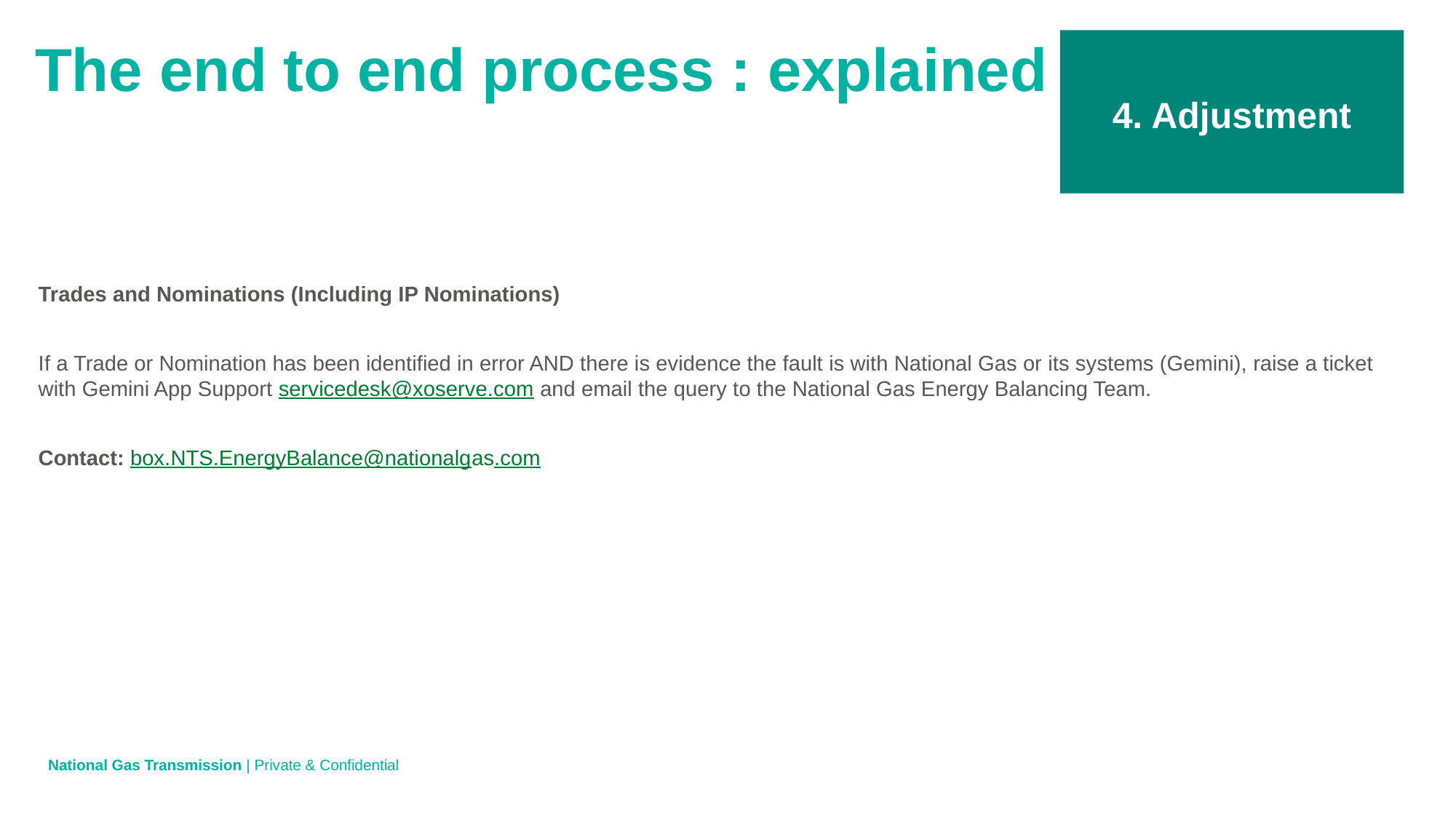

4. Adjustment
The end to end process : explained
Trades and Nominations (Including IP Nominations)

If a Trade or Nomination has been identified in error AND there is evidence the fault is with National Gas or its systems (Gemini), raise a ticket with Gemini App Support servicedesk@xoserve.com and email the query to the National Gas Energy Balancing Team.

Contact: box.NTS.EnergyBalance@nationalgas.com